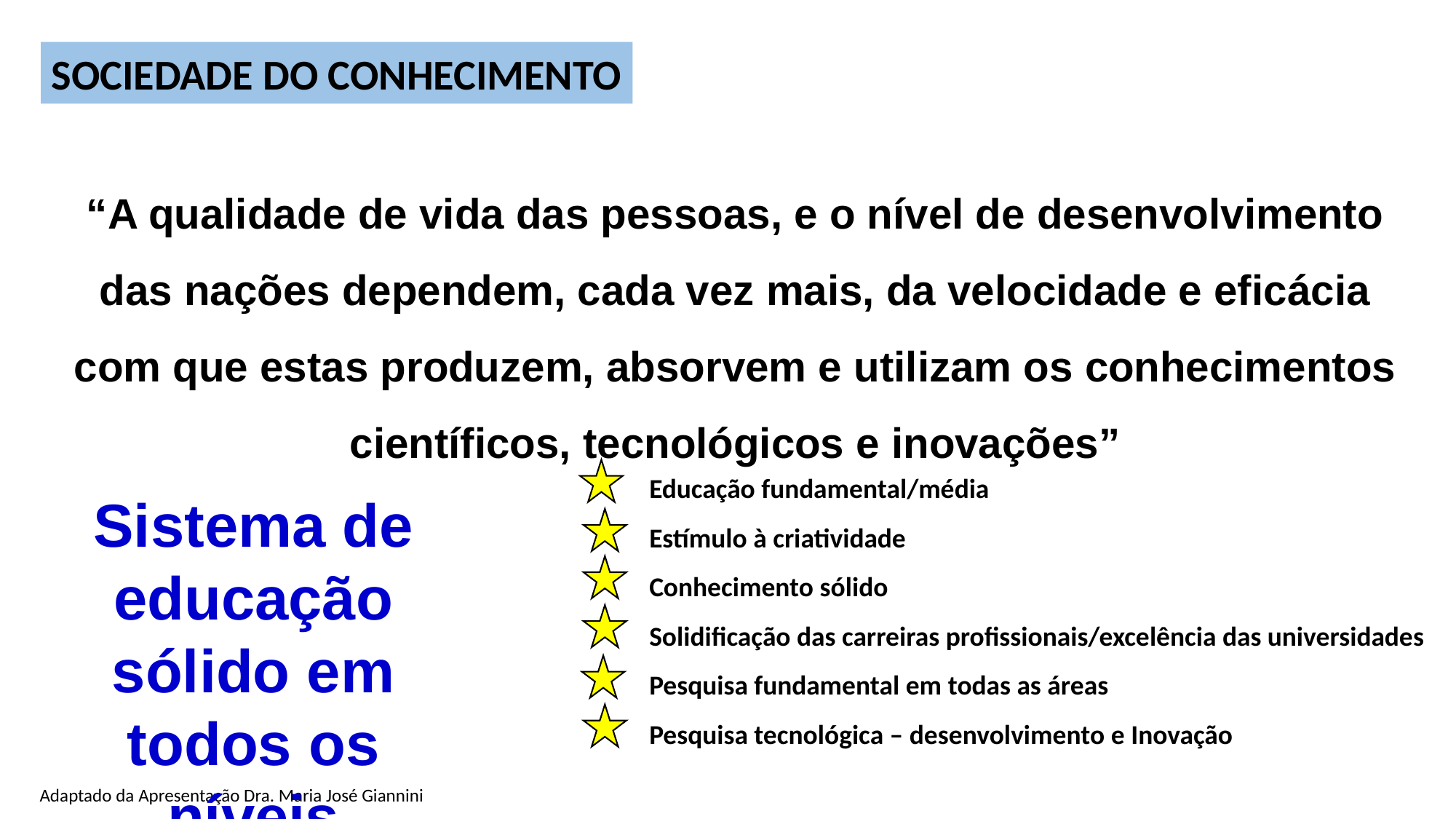

SOCIEDADE DO CONHECIMENTO
“A qualidade de vida das pessoas, e o nível de desenvolvimento das nações dependem, cada vez mais, da velocidade e eficácia com que estas produzem, absorvem e utilizam os conhecimentos científicos, tecnológicos e inovações”
Educação fundamental/média
Estímulo à criatividade
Conhecimento sólido
Solidificação das carreiras profissionais/excelência das universidades
Pesquisa fundamental em todas as áreas
Pesquisa tecnológica – desenvolvimento e Inovação

Sistema de educação sólido em todos os níveis

Adaptado da Apresentação Dra. Maria José Giannini